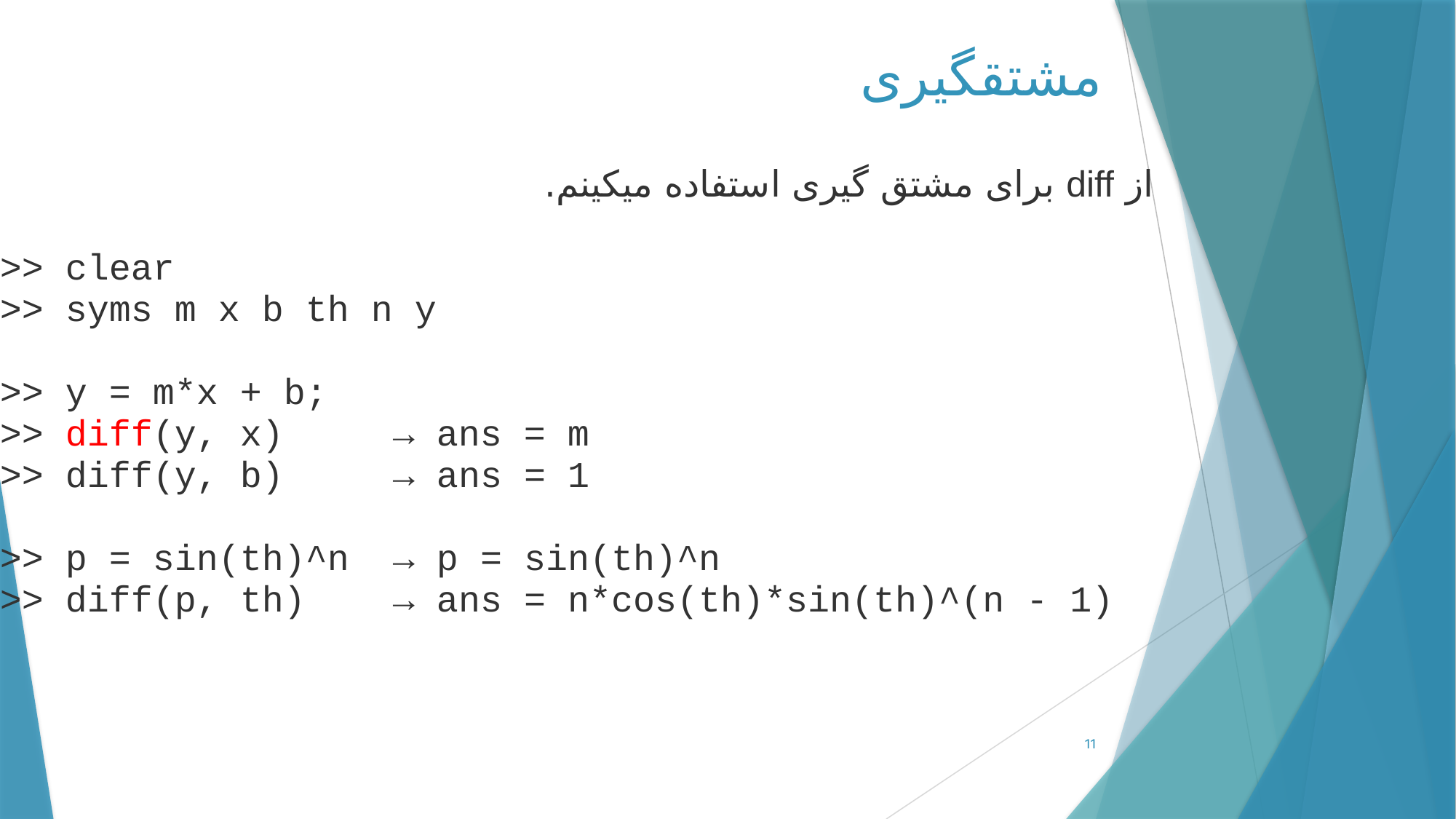

مشتق‏گیری
از diff برای مشتق گیری استفاده میکینم.

>> clear
>> syms m x b th n y

>> y = m*x + b;
>> diff(y, x)     → ans = m
>> diff(y, b)     → ans = 1

>> p = sin(th)^n  → p = sin(th)^n
>> diff(p, th)    → ans = n*cos(th)*sin(th)^(n - 1)
11